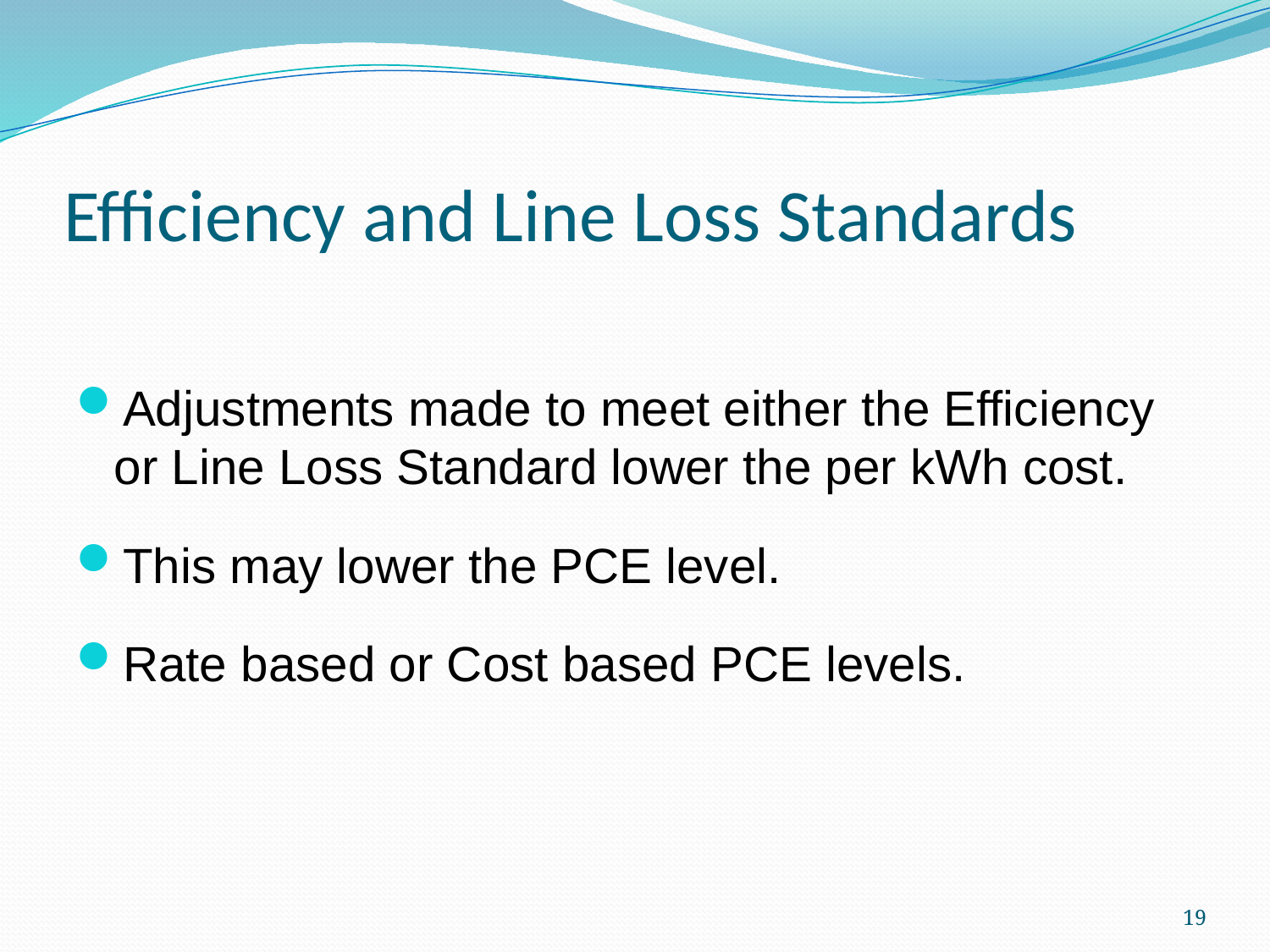

# Efficiency and Line Loss Standards
Adjustments made to meet either the Efficiency or Line Loss Standard lower the per kWh cost.
This may lower the PCE level.
Rate based or Cost based PCE levels.

19